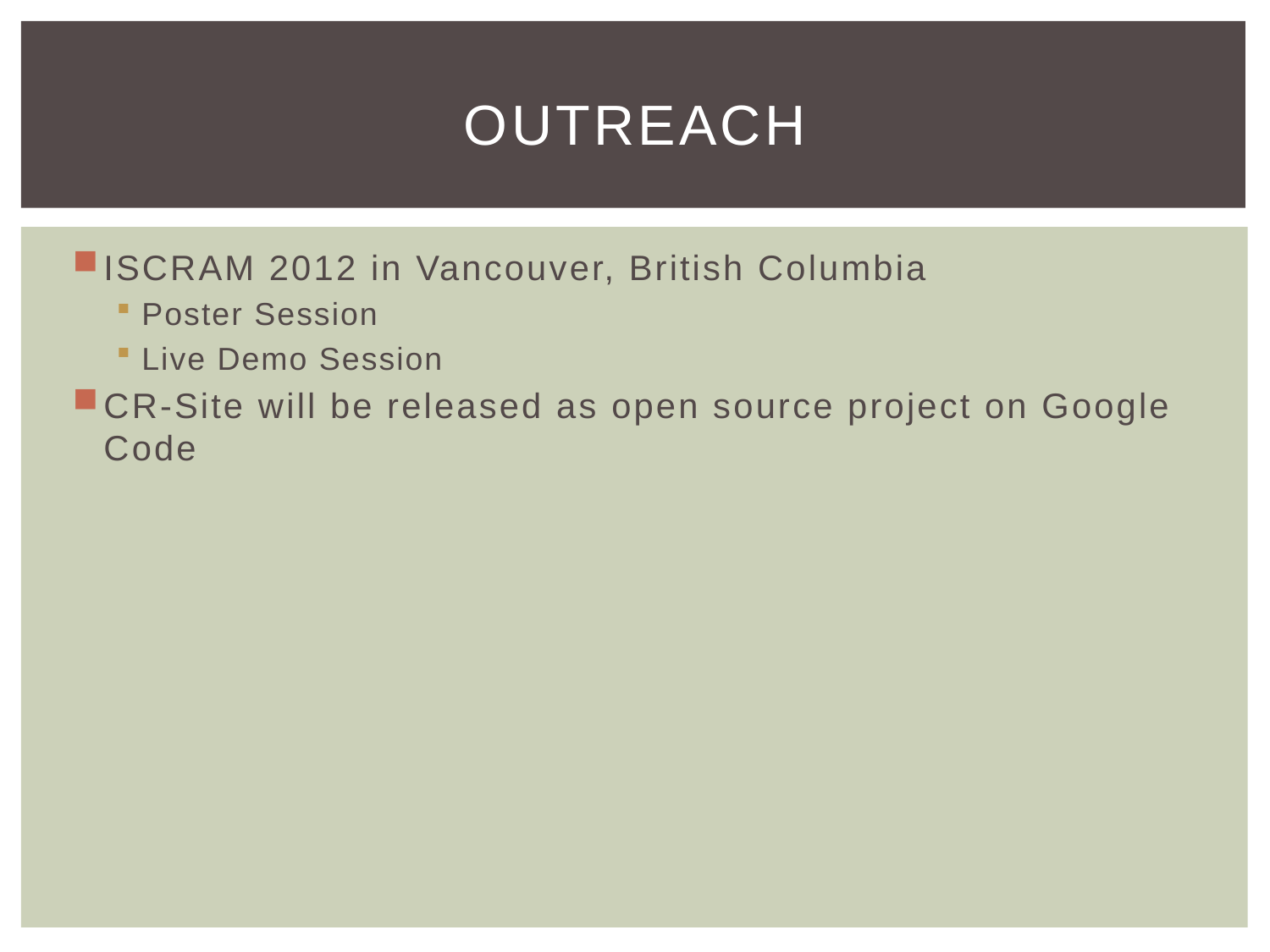

# Outreach
ISCRAM 2012 in Vancouver, British Columbia
Poster Session
Live Demo Session
CR-Site will be released as open source project on Google Code